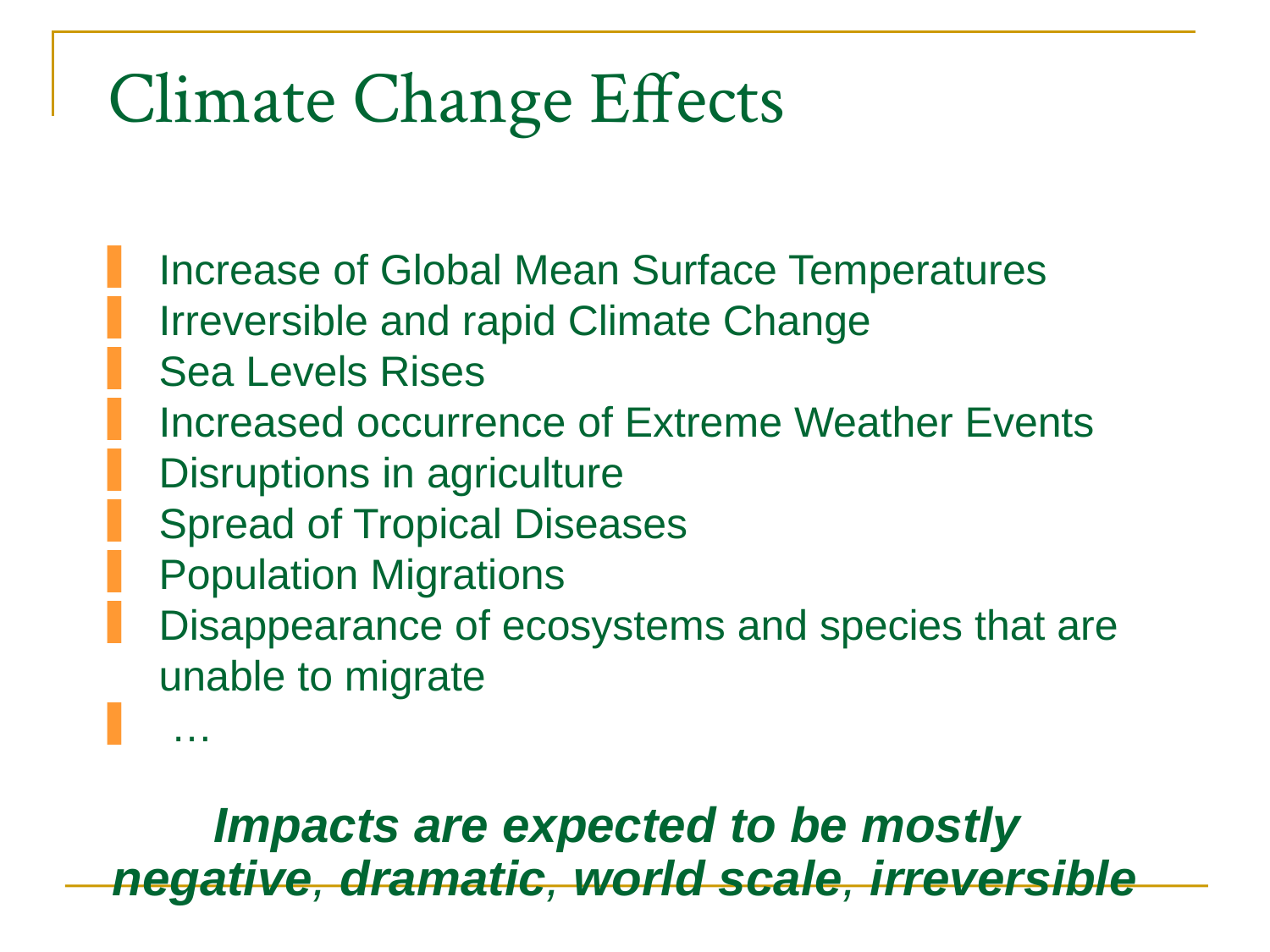

# Climate Change Effects
Increase of Global Mean Surface Temperatures
Irreversible and rapid Climate Change
Sea Levels Rises
Increased occurrence of Extreme Weather Events
Disruptions in agriculture
Spread of Tropical Diseases
Population Migrations
Disappearance of ecosystems and species that are unable to migrate
 …
Impacts are expected to be mostly
negative, dramatic, world scale, irreversible